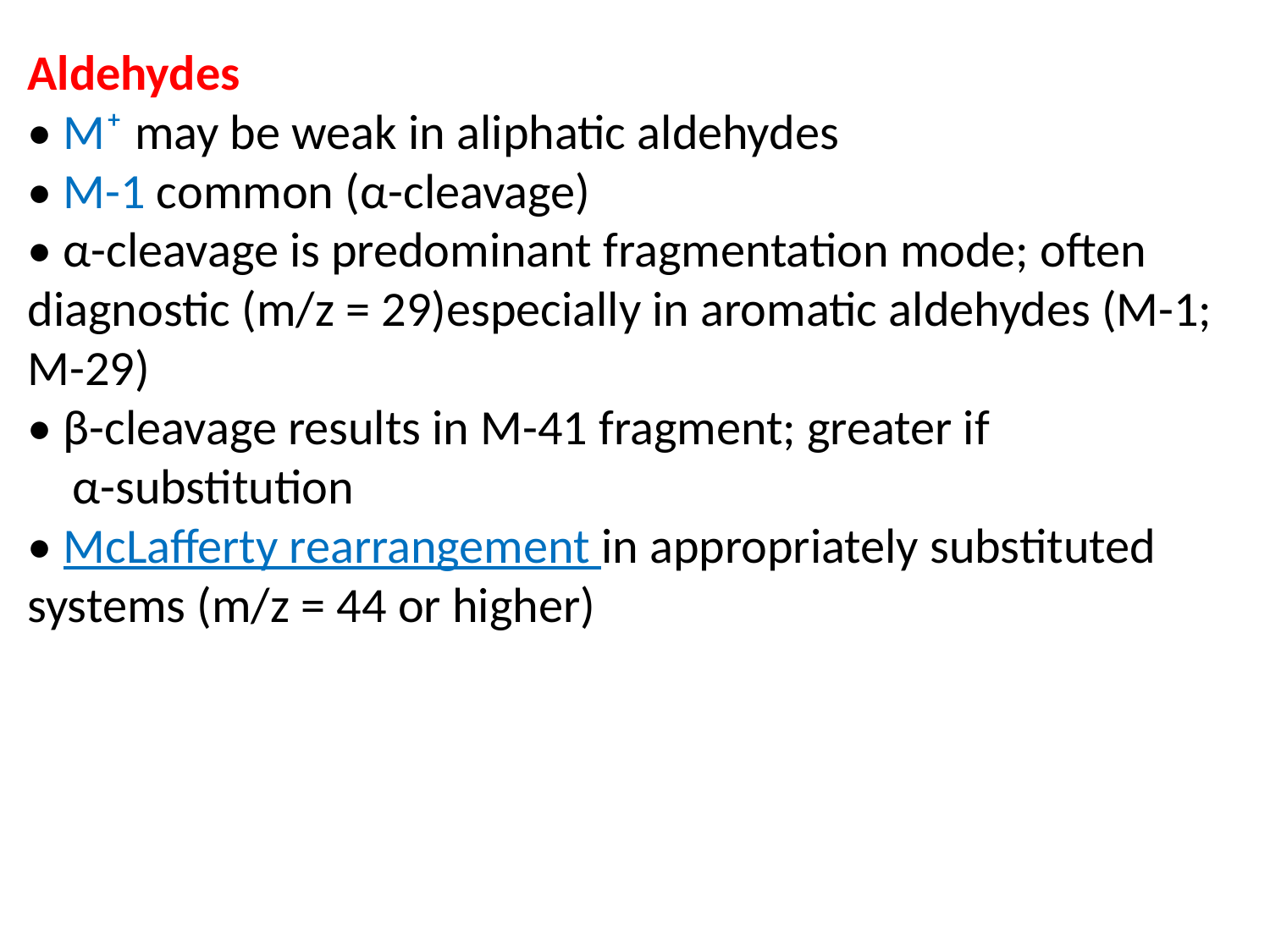

# Aldehydes • M⁺ may be weak in aliphatic aldehydes • M-1 common (α-cleavage) • α-cleavage is predominant fragmentation mode; often diagnostic (m/z = 29)especially in aromatic aldehydes (M-1; M-29) • β-cleavage results in M-41 fragment; greater if α-substitution • McLafferty rearrangement in appropriately substituted systems (m/z = 44 or higher)